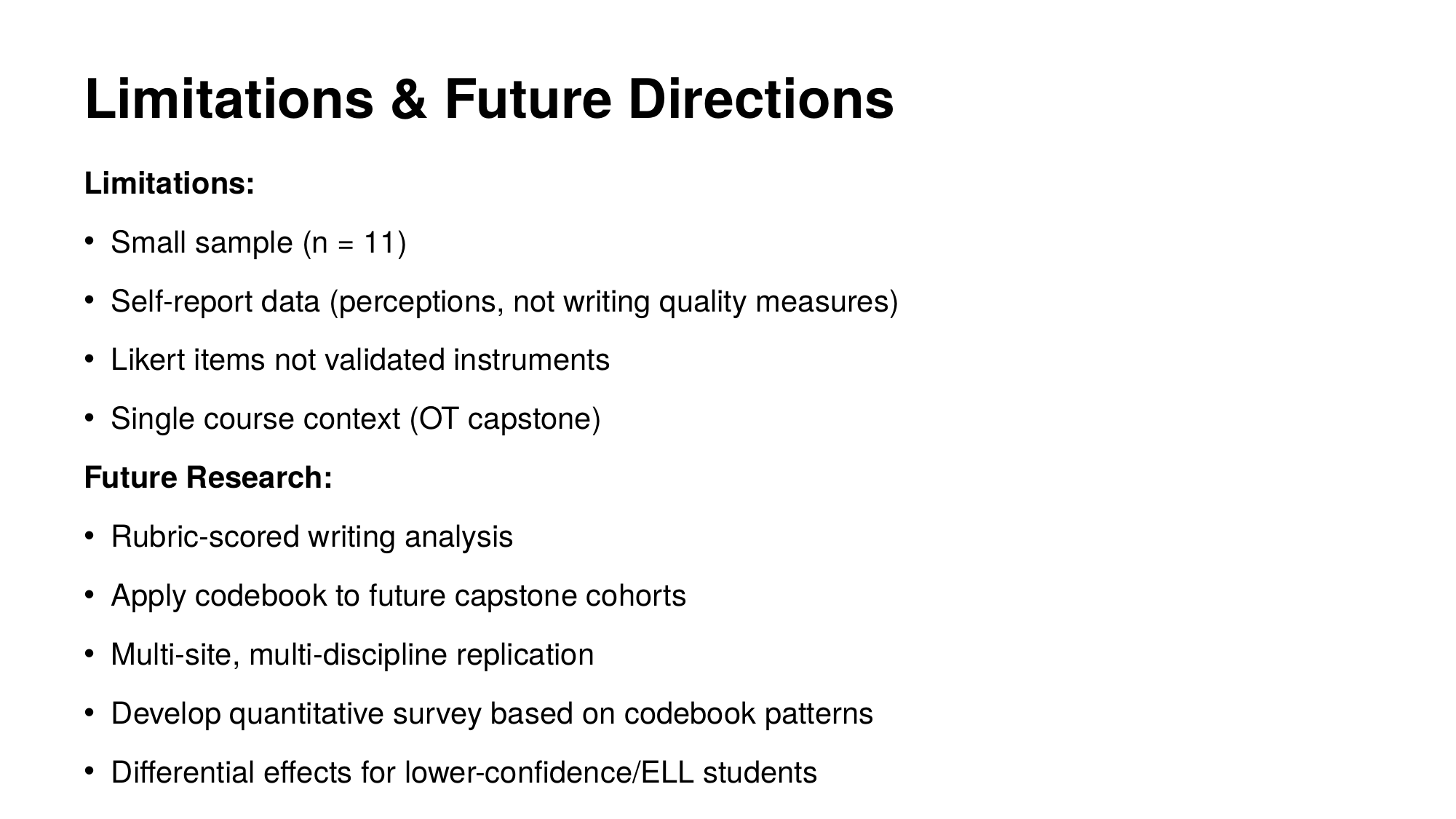

# Limitations & Future Directions
Limitations:
Small sample (n = 11)
Self-report data (perceptions, not writing quality measures)
Likert items not validated instruments
Single course context (OT capstone)
Future Research:
Rubric-scored writing analysis
Apply codebook to future capstone cohorts
Multi-site, multi-discipline replication
Develop quantitative survey based on codebook patterns
Differential effects for lower-confidence/ELL students